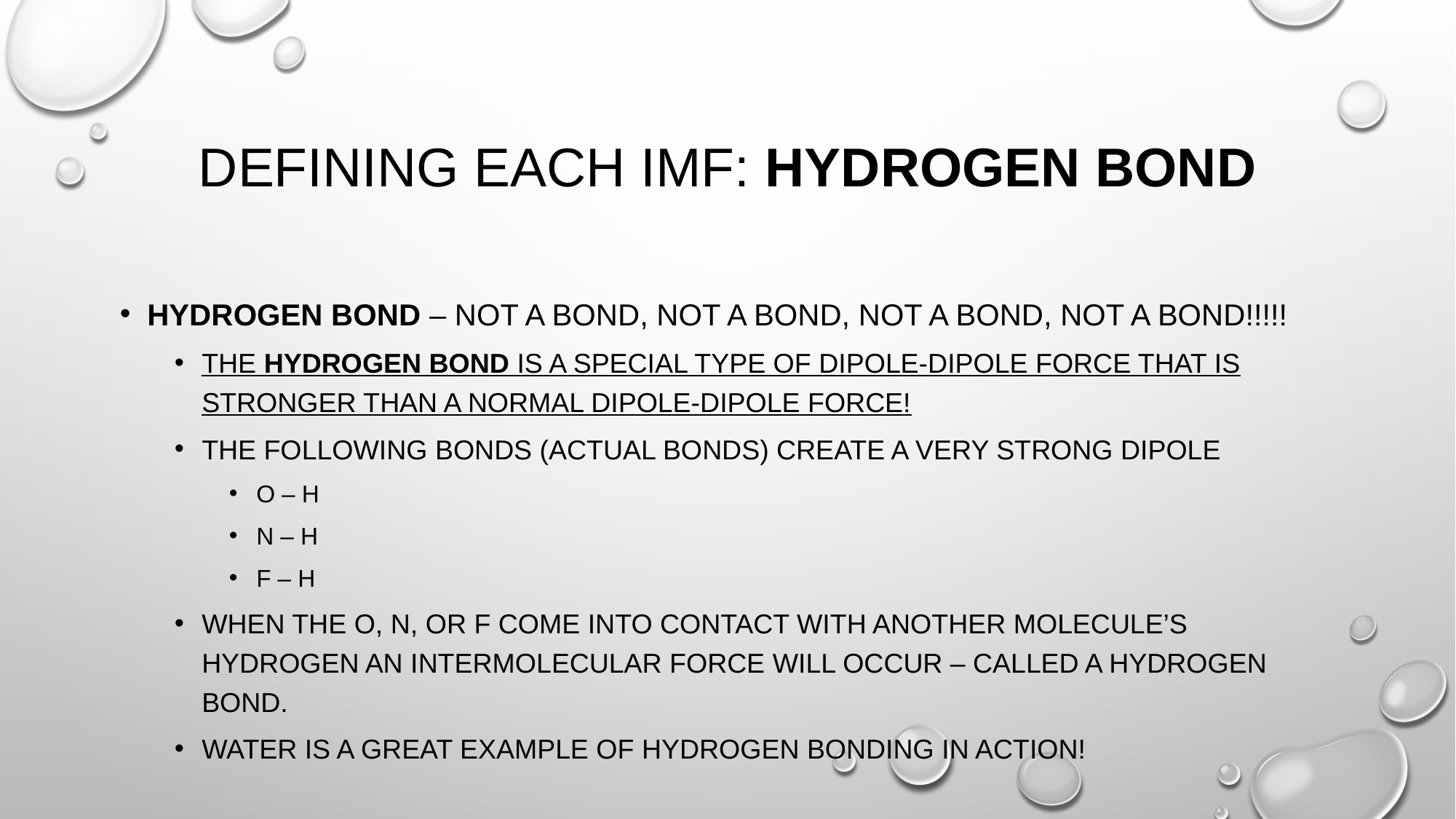

# Defining Each IMF: Hydrogen bond
Hydrogen bond – not a bond, not a bond, not a bond, not a bond!!!!!
The hydrogen bond is a special type of dipole-dipole force that is stronger than a normal dipole-dipole force!
The following bonds (actual bonds) create a very strong dipole
O – h
N – H
F – H
When the o, n, or f come into contact with another molecule’s hydrogen an intermolecular force will occur – called a hydrogen bond.
Water is a great example of hydrogen bonding in action!